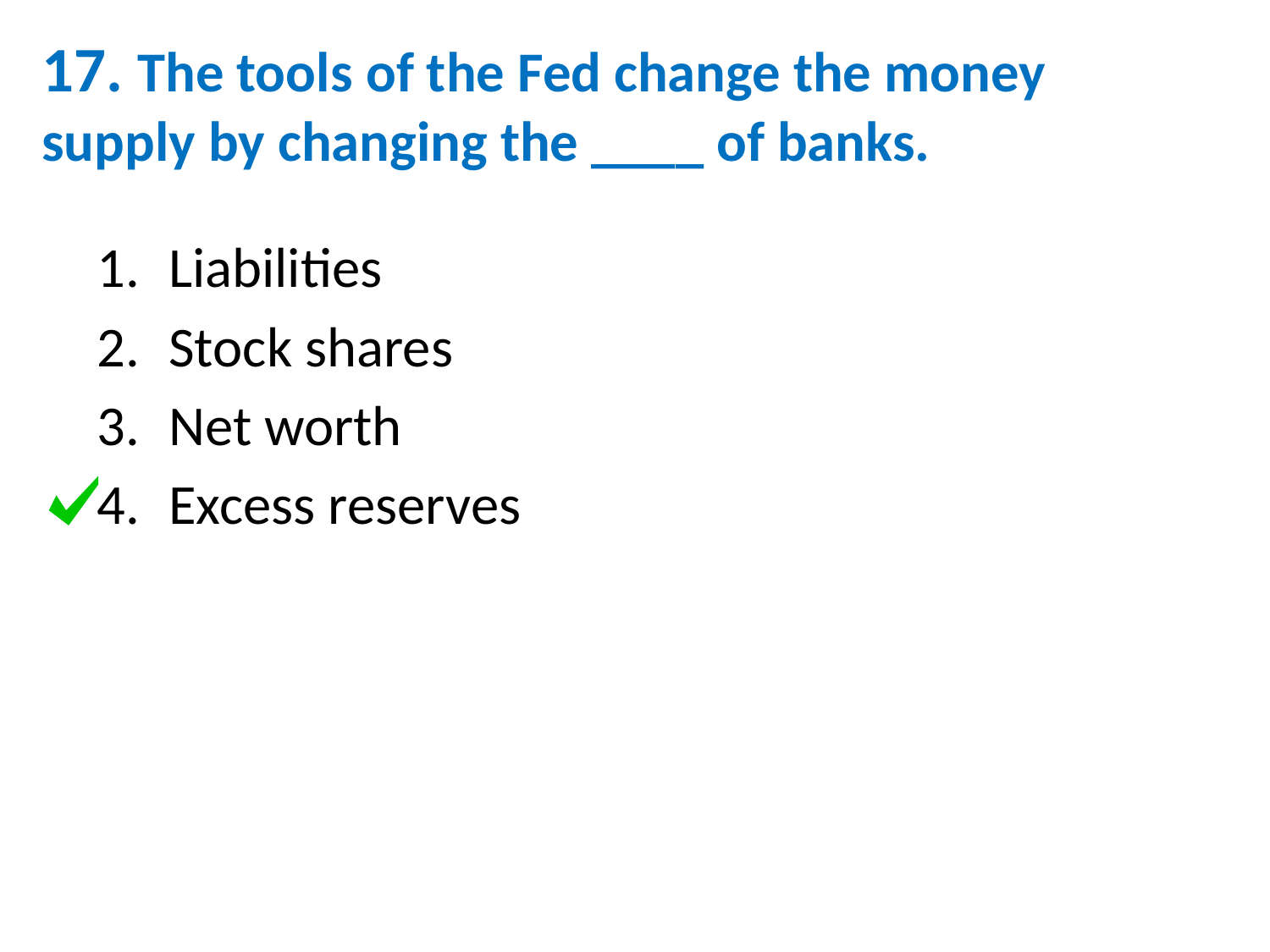

# 17. The tools of the Fed change the money supply by changing the ____ of banks.
Liabilities
Stock shares
Net worth
Excess reserves